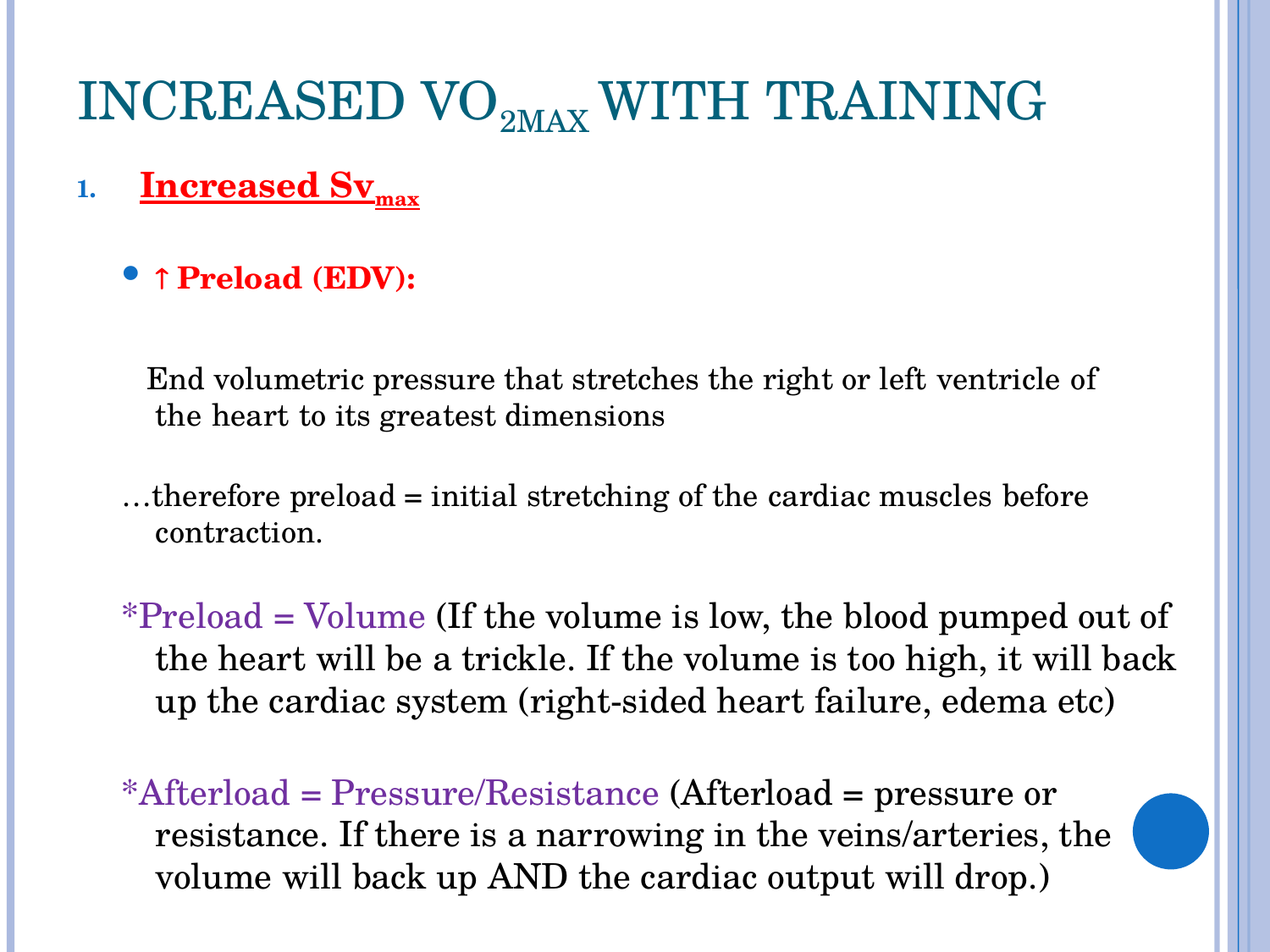

# Increased VO2max With Training
Increased Svmax

↑ Preload (EDV):

   End volumetric pressure that stretches the right or left ventricle of the heart to its greatest dimensions
…therefore preload = initial stretching of the cardiac muscles before contraction.
*Preload = Volume (If the volume is low, the blood pumped out of the heart will be a trickle. If the volume is too high, it will back up the cardiac system (right-sided heart failure, edema etc)

*Afterload = Pressure/Resistance (Afterload = pressure or resistance. If there is a narrowing in the veins/arteries, the volume will back up AND the cardiac output will drop.)